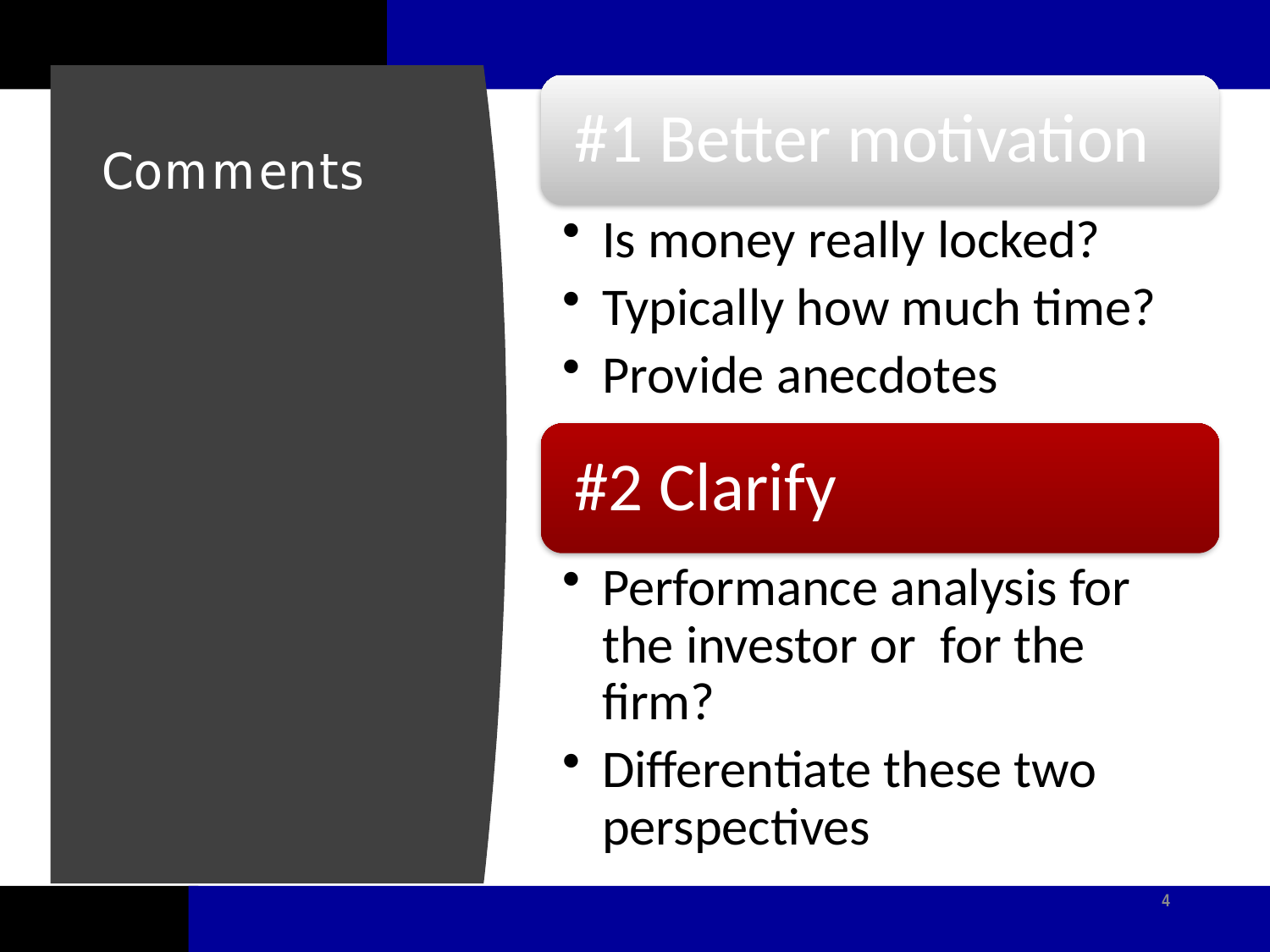

#1 Better motivation
Is money really locked?
Typically how much time?
Provide anecdotes
#2 Clarify
Performance analysis for the investor or  for the firm?
Differentiate these two perspectives

# Comments
4